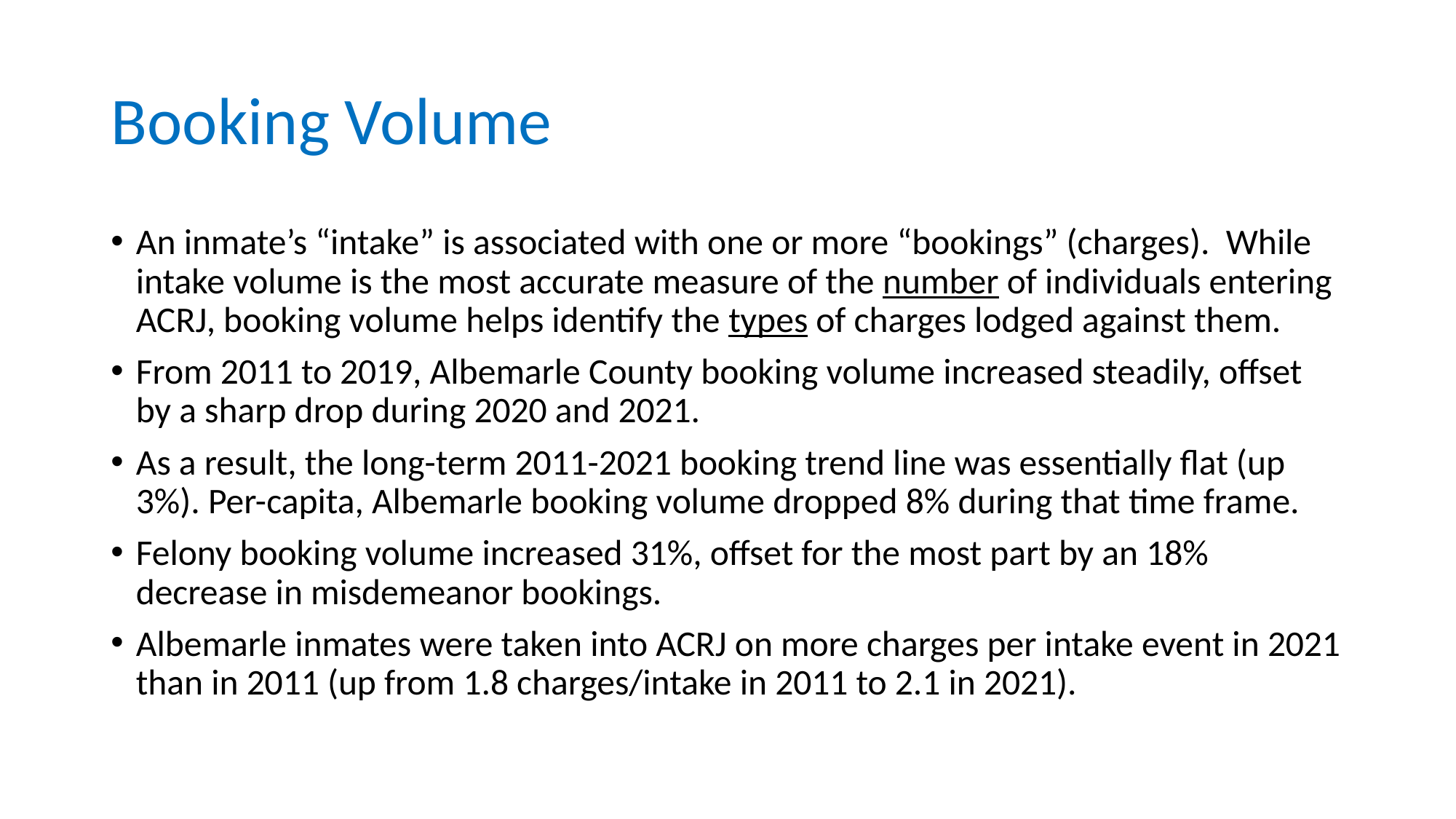

# Booking Volume
An inmate’s “intake” is associated with one or more “bookings” (charges).  While intake volume is the most accurate measure of the number of individuals entering ACRJ, booking volume helps identify the types of charges lodged against them.
From 2011 to 2019, Albemarle County booking volume increased steadily, offset by a sharp drop during 2020 and 2021.
As a result, the long-term 2011-2021 booking trend line was essentially flat (up 3%). Per-capita, Albemarle booking volume dropped 8% during that time frame.
Felony booking volume increased 31%, offset for the most part by an 18% decrease in misdemeanor bookings.
Albemarle inmates were taken into ACRJ on more charges per intake event in 2021 than in 2011 (up from 1.8 charges/intake in 2011 to 2.1 in 2021).